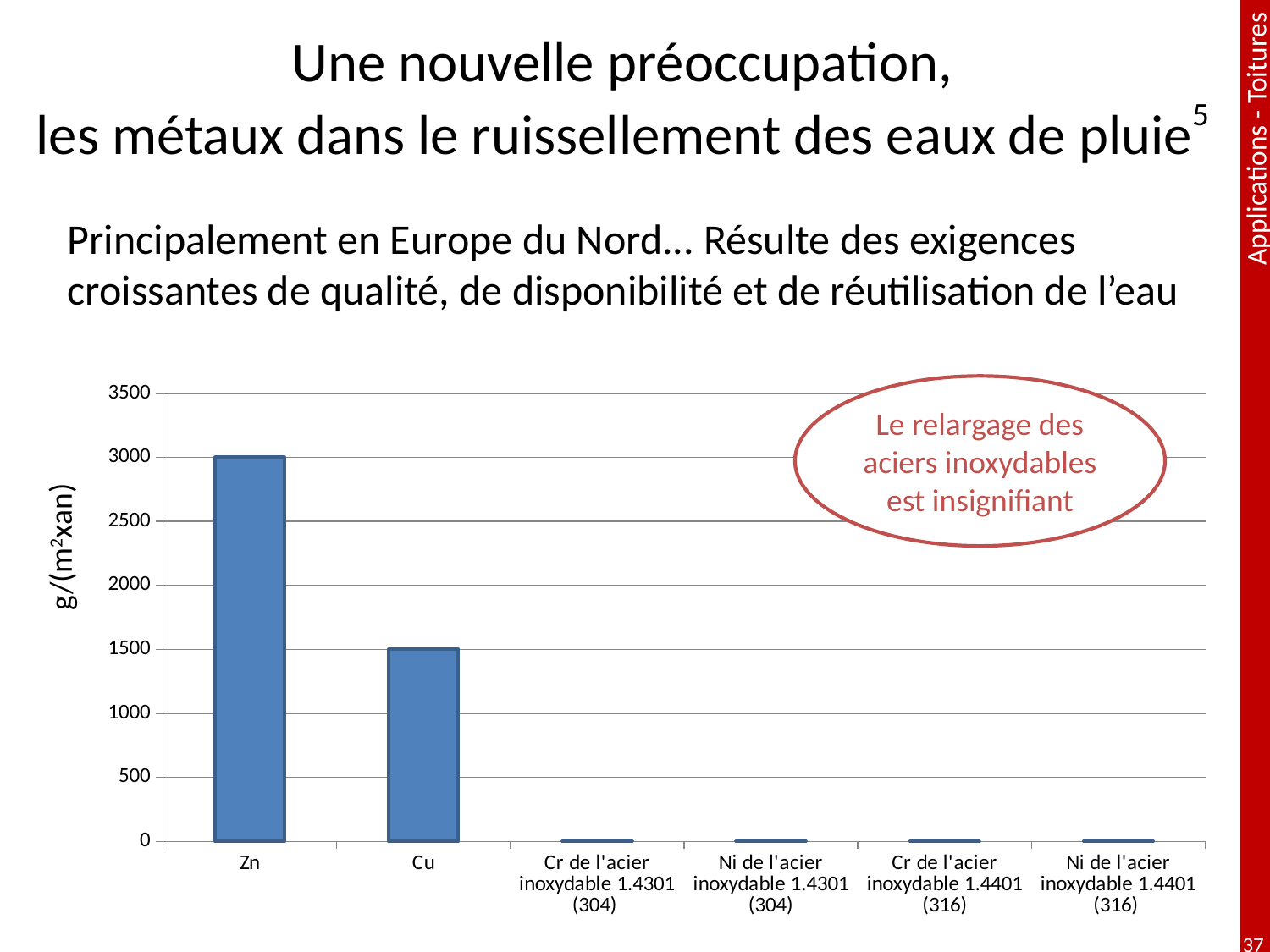

# Une nouvelle préoccupation, les métaux dans le ruissellement des eaux de pluie5
Principalement en Europe du Nord... Résulte des exigences croissantes de qualité, de disponibilité et de réutilisation de l’eau

### Chart

| Category | Series 1 |
|---|---|
| Zn | 3000.0 |
| Cu | 1500.0 |
| Cr de l'acier inoxydable 1.4301 (304)  | 0.2 |
| Ni de l'acier inoxydable 1.4301 (304) | 0.6000000000000006 |
| Cr de l'acier inoxydable 1.4401 (316) | 0.4 |
| Ni de l'acier inoxydable 1.4401 (316)  | 1.2 |
Le relargage des aciers inoxydables est insignifiant
g/(m2xan)
37